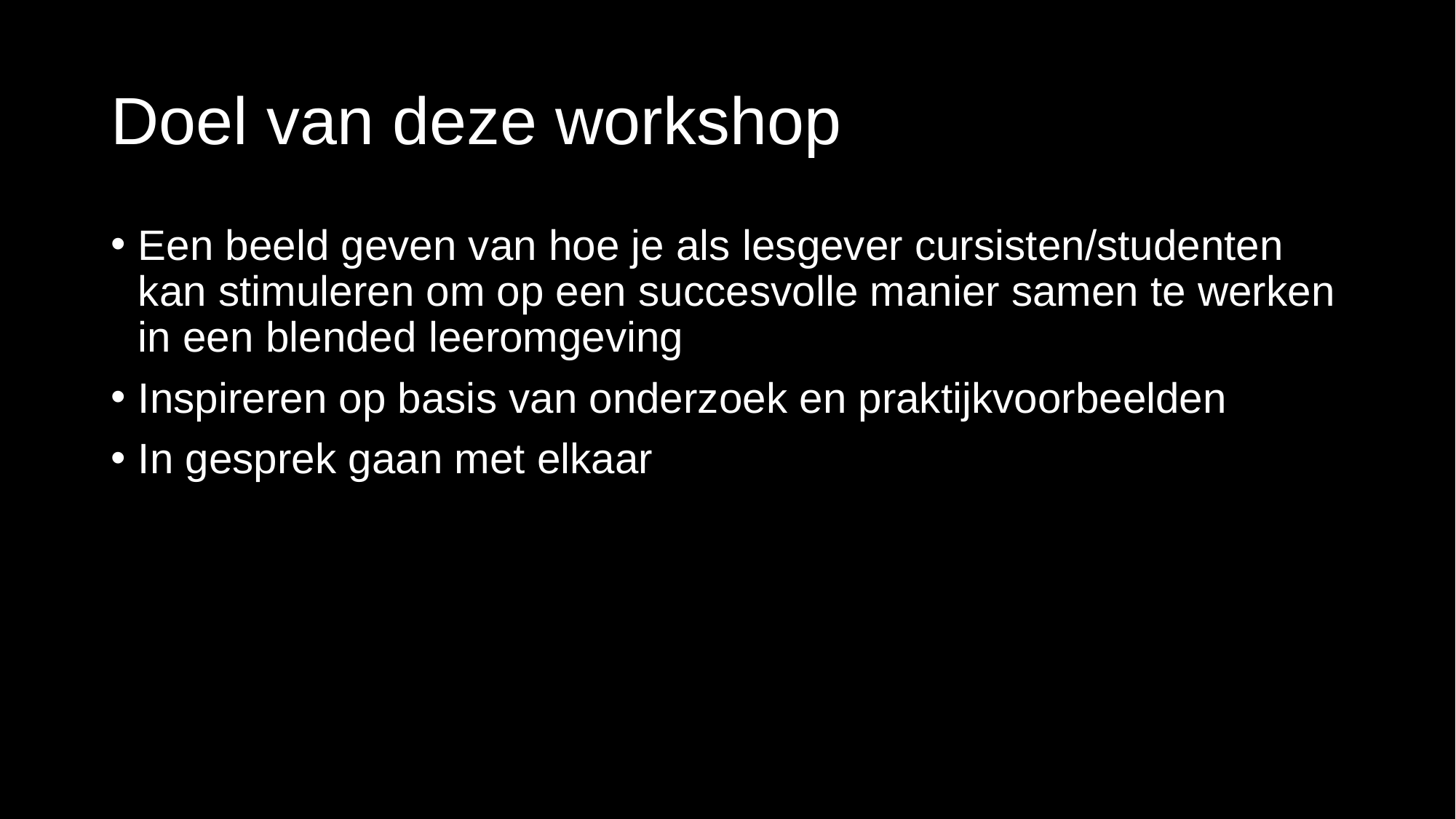

# Doel van deze workshop
Een beeld geven van hoe je als lesgever cursisten/studenten kan stimuleren om op een succesvolle manier samen te werken in een blended leeromgeving
Inspireren op basis van onderzoek en praktijkvoorbeelden
In gesprek gaan met elkaar